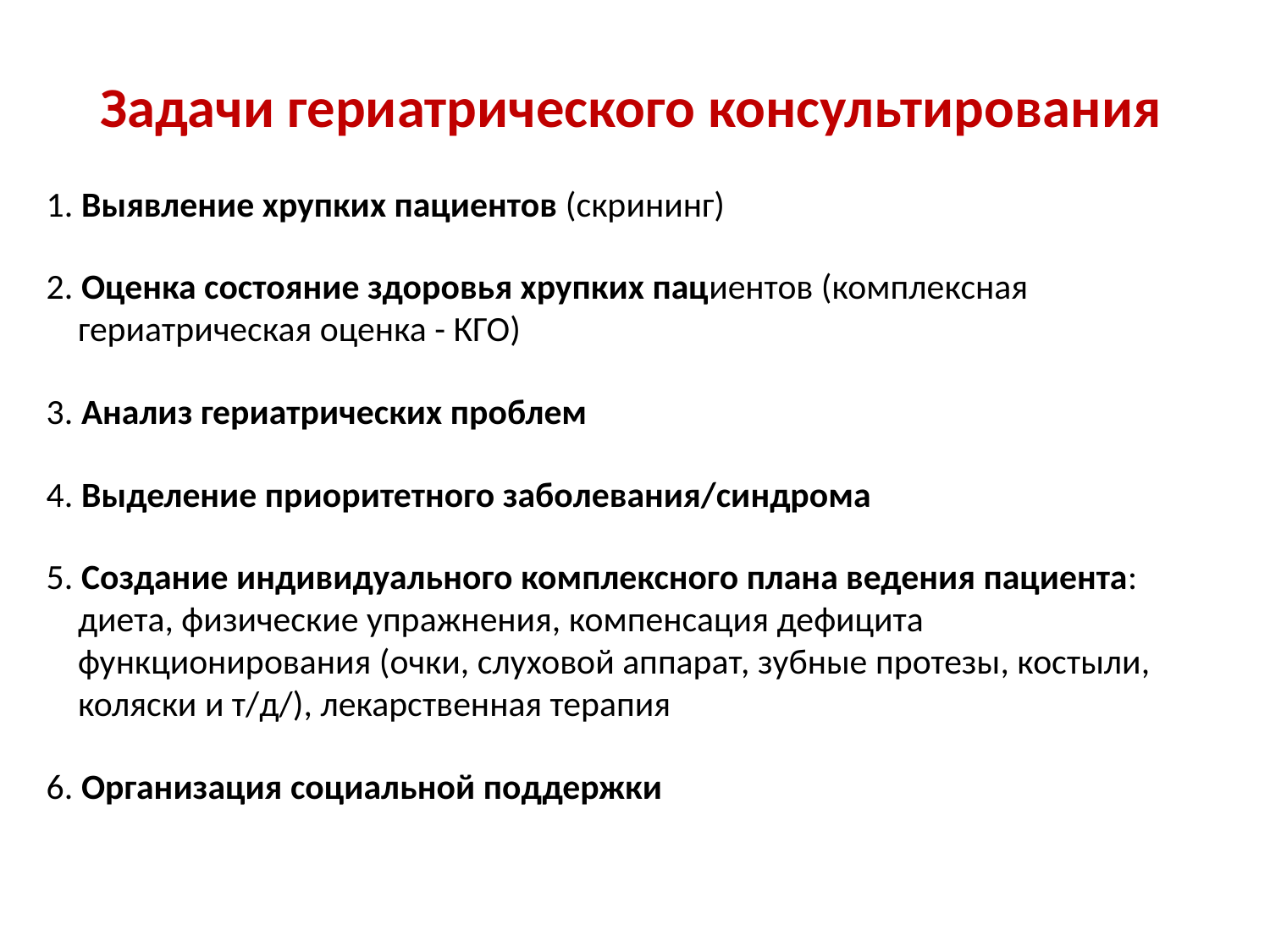

# Задачи гериатрического консультирования
1. Выявление хрупких пациентов (скрининг)
2. Оценка состояние здоровья хрупких пациентов (комплексная гериатрическая оценка - КГО)
3. Анализ гериатрических проблем
4. Выделение приоритетного заболевания/синдрома
5. Создание индивидуального комплексного плана ведения пациента:   диета, физические упражнения, компенсация дефицита функционирования (очки, слуховой аппарат, зубные протезы, костыли, коляски и т/д/), лекарственная терапия
6. Организация социальной поддержки